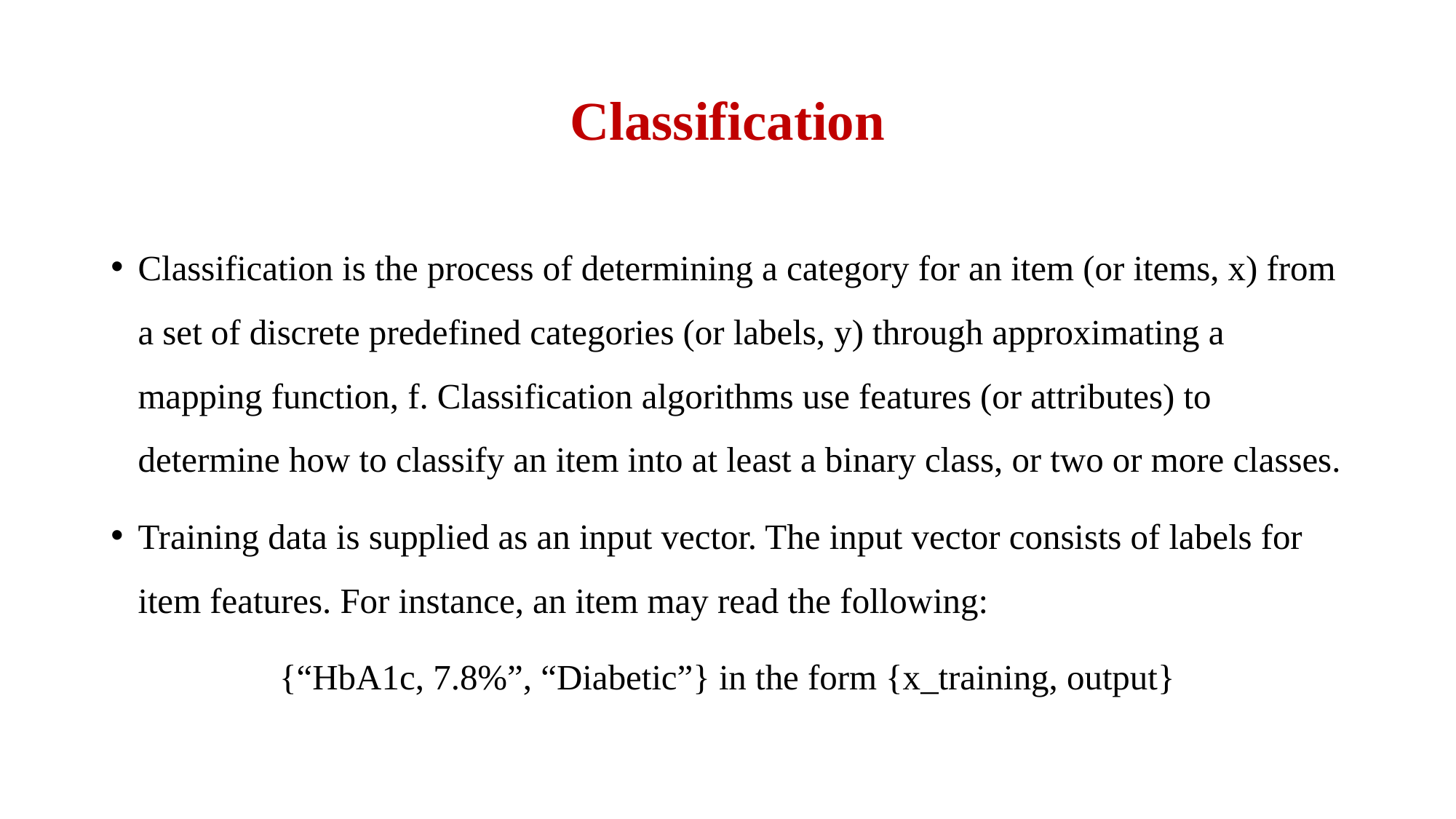

# Classification
Classification is the process of determining a category for an item (or items, x) from a set of discrete predefined categories (or labels, y) through approximating a mapping function, f. Classification algorithms use features (or attributes) to determine how to classify an item into at least a binary class, or two or more classes.
Training data is supplied as an input vector. The input vector consists of labels for item features. For instance, an item may read the following:
{“HbA1c, 7.8%”, “Diabetic”} in the form {x_training, output}